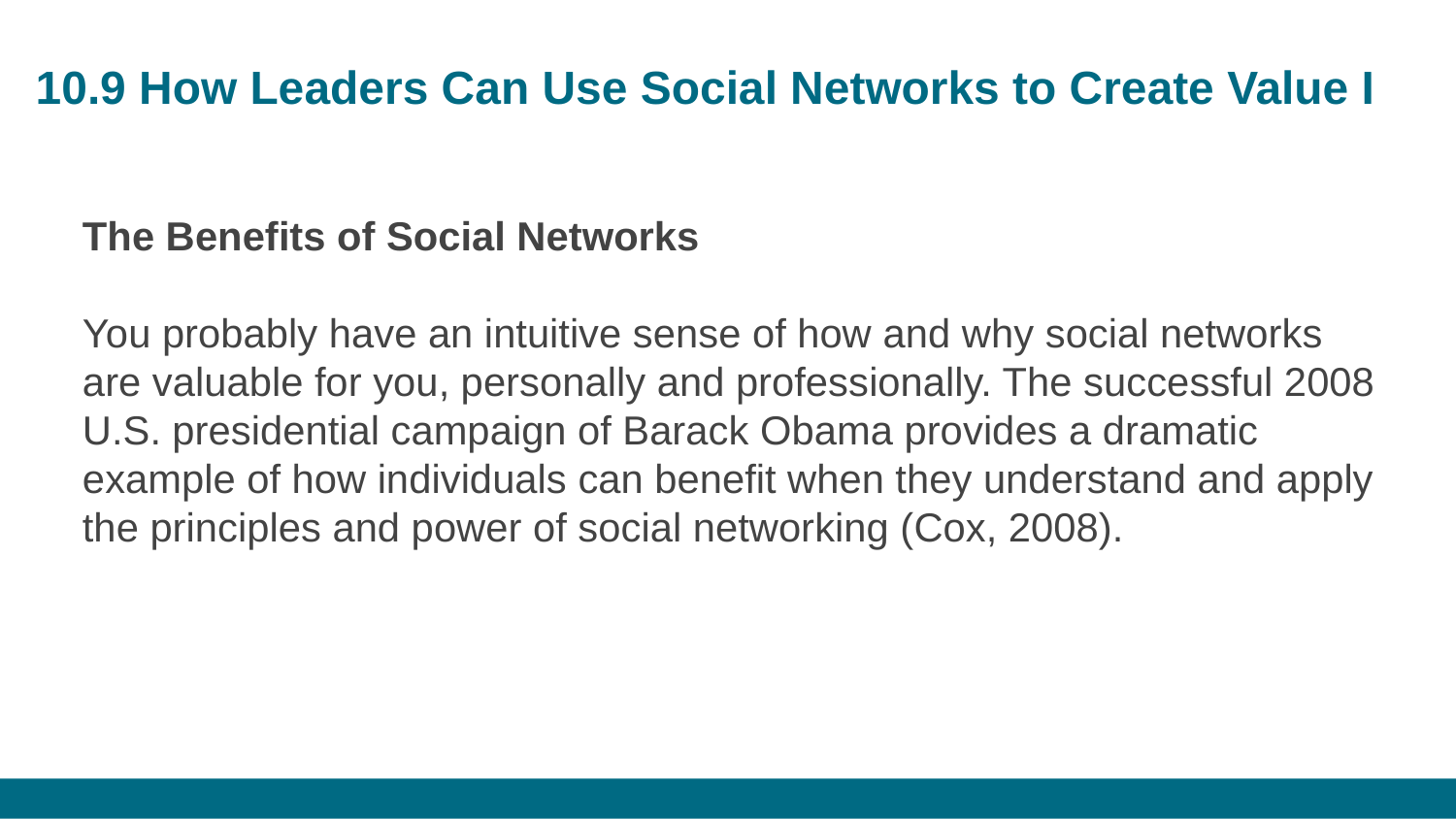

# 10.9 How Leaders Can Use Social Networks to Create Value I
The Benefits of Social Networks

You probably have an intuitive sense of how and why social networks are valuable for you, personally and professionally. The successful 2008 U.S. presidential campaign of Barack Obama provides a dramatic example of how individuals can benefit when they understand and apply the principles and power of social networking (Cox, 2008).